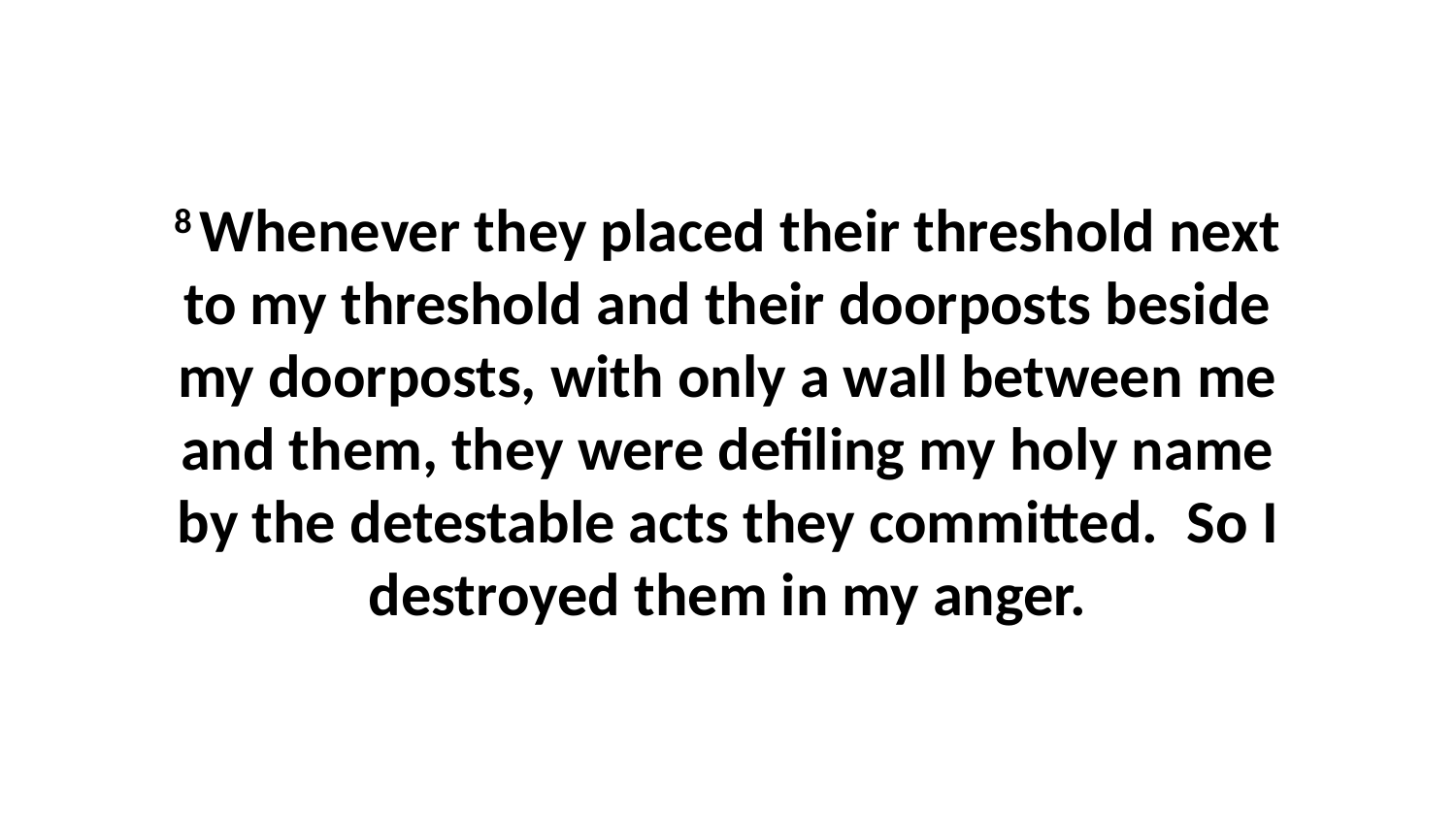

8 Whenever they placed their threshold next to my threshold and their doorposts beside my doorposts, with only a wall between me and them, they were defiling my holy name by the detestable acts they committed.  So I destroyed them in my anger.